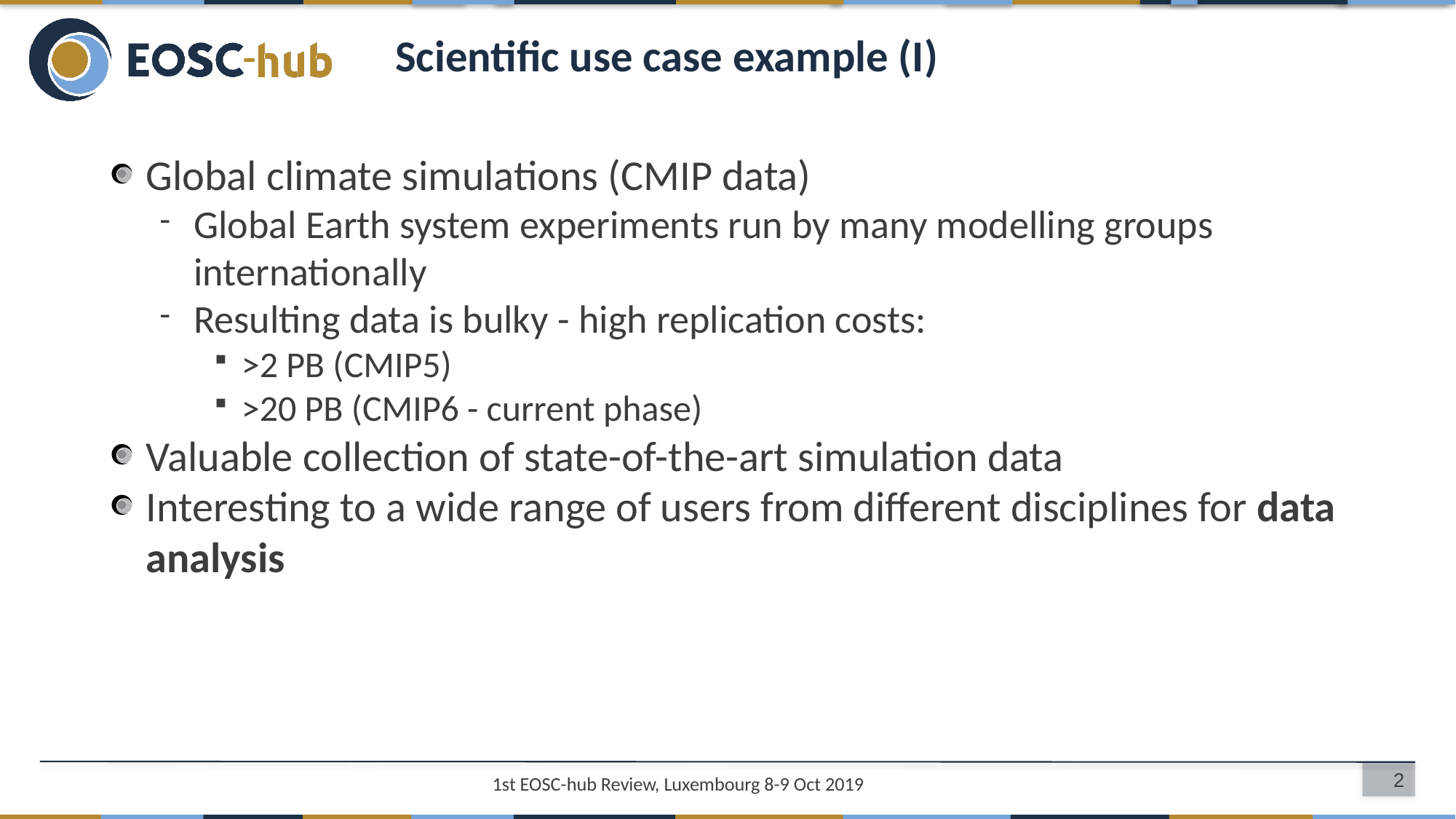

# Scientific use case example (I)
Global climate simulations (CMIP data)
Global Earth system experiments run by many modelling groups internationally
Resulting data is bulky - high replication costs:
>2 PB (CMIP5)
>20 PB (CMIP6 - current phase)
Valuable collection of state-of-the-art simulation data
Interesting to a wide range of users from different disciplines for data analysis
2
1st EOSC-hub Review, Luxembourg 8-9 Oct 2019